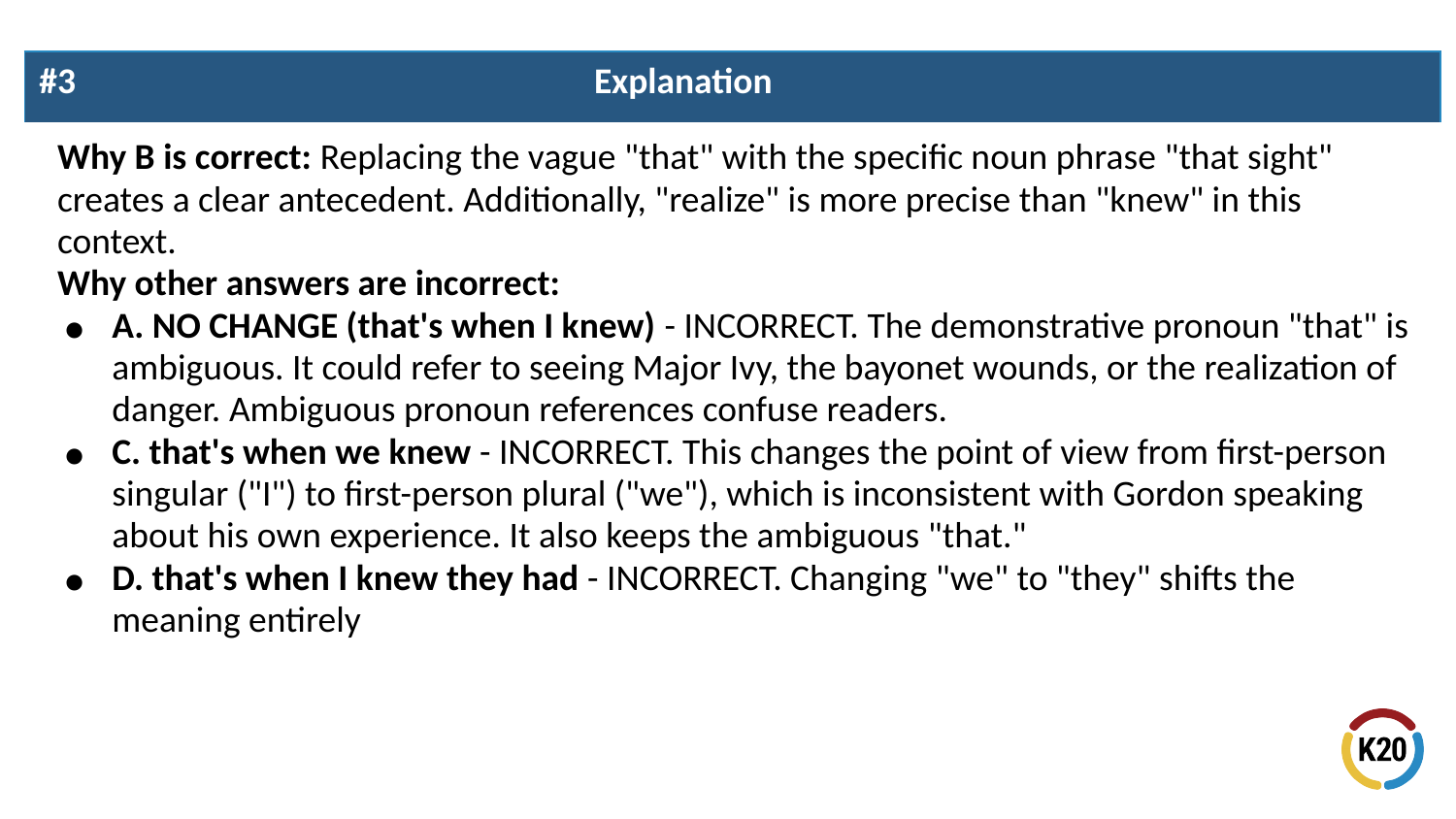

| #3 Explanation |
| --- |
| Why B is correct: Replacing the vague "that" with the specific noun phrase "that sight" creates a clear antecedent. Additionally, "realize" is more precise than "knew" in this context. Why other answers are incorrect: A. NO CHANGE (that's when I knew) - INCORRECT. The demonstrative pronoun "that" is ambiguous. It could refer to seeing Major Ivy, the bayonet wounds, or the realization of danger. Ambiguous pronoun references confuse readers. C. that's when we knew - INCORRECT. This changes the point of view from first-person singular ("I") to first-person plural ("we"), which is inconsistent with Gordon speaking about his own experience. It also keeps the ambiguous "that." D. that's when I knew they had - INCORRECT. Changing "we" to "they" shifts the meaning entirely |